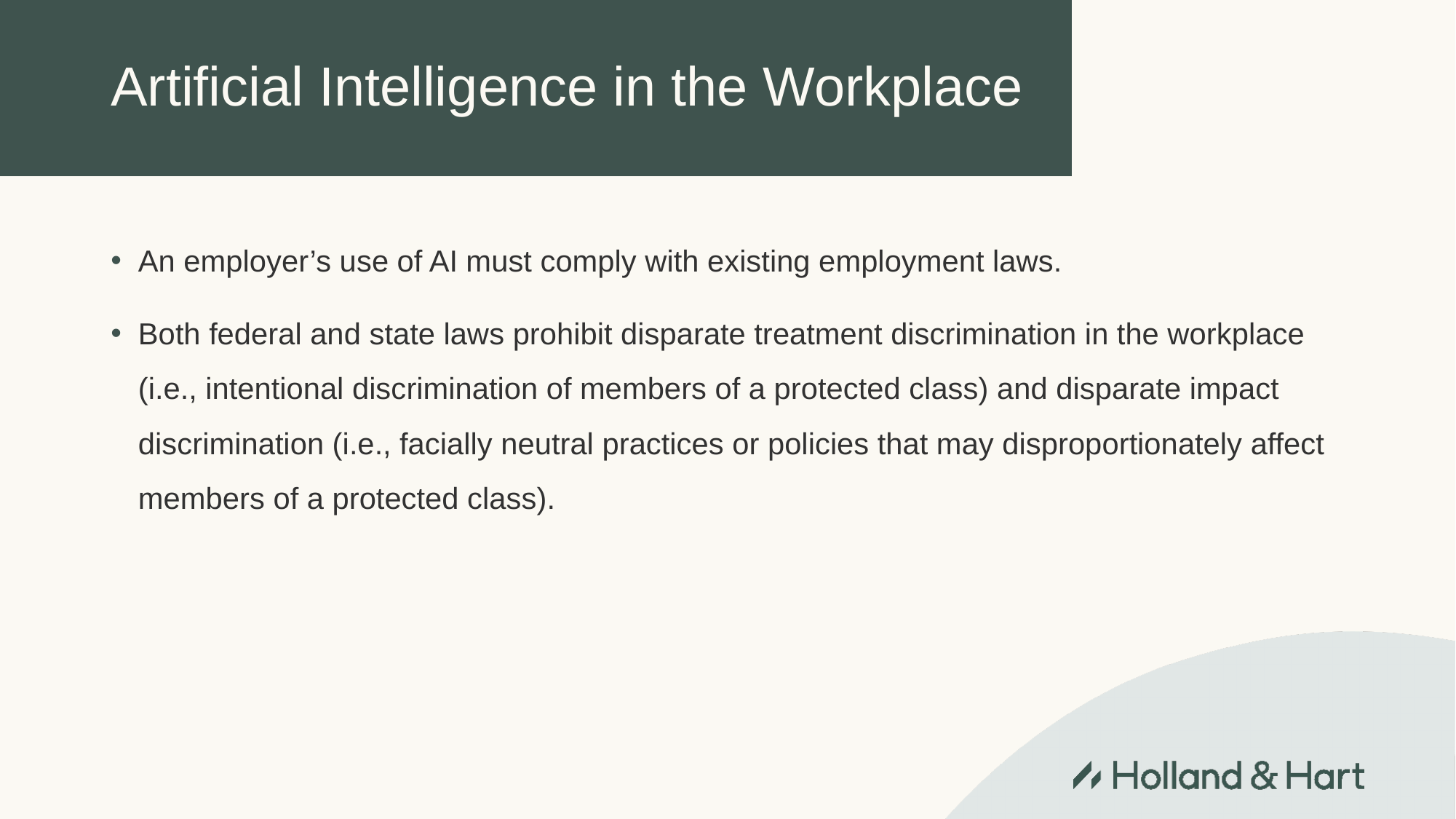

# Artificial Intelligence in the Workplace
An employer’s use of AI must comply with existing employment laws.
Both federal and state laws prohibit disparate treatment discrimination in the workplace (i.e., intentional discrimination of members of a protected class) and disparate impact discrimination (i.e., facially neutral practices or policies that may disproportionately affect members of a protected class).